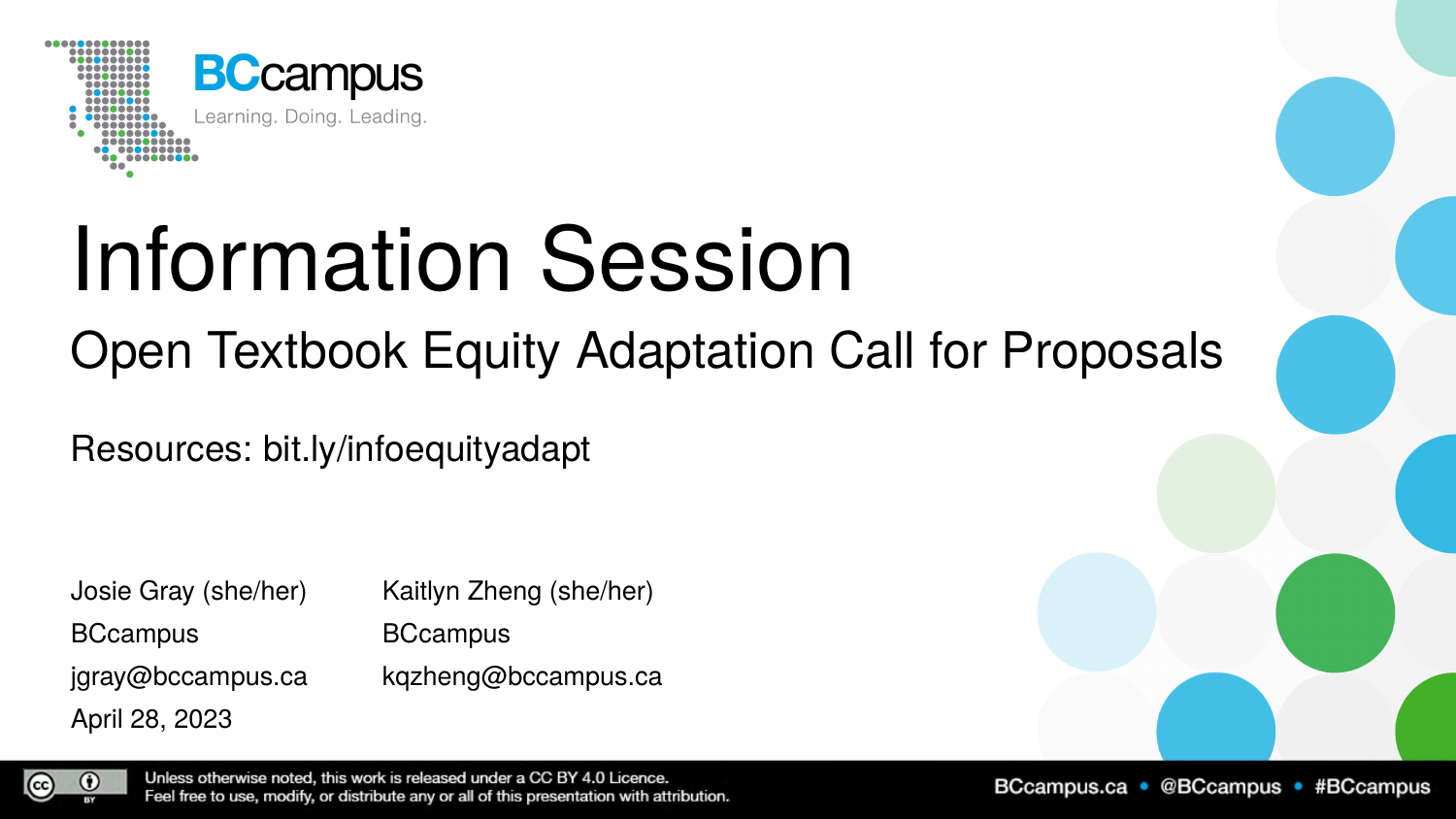

# Information Session
Open Textbook Equity Adaptation Call for Proposals
Resources: bit.ly/infoequityadapt
Josie Gray (she/her)
BCcampus
jgray@bccampus.ca
April 28, 2023
Kaitlyn Zheng (she/her)
BCcampus
kqzheng@bccampus.ca